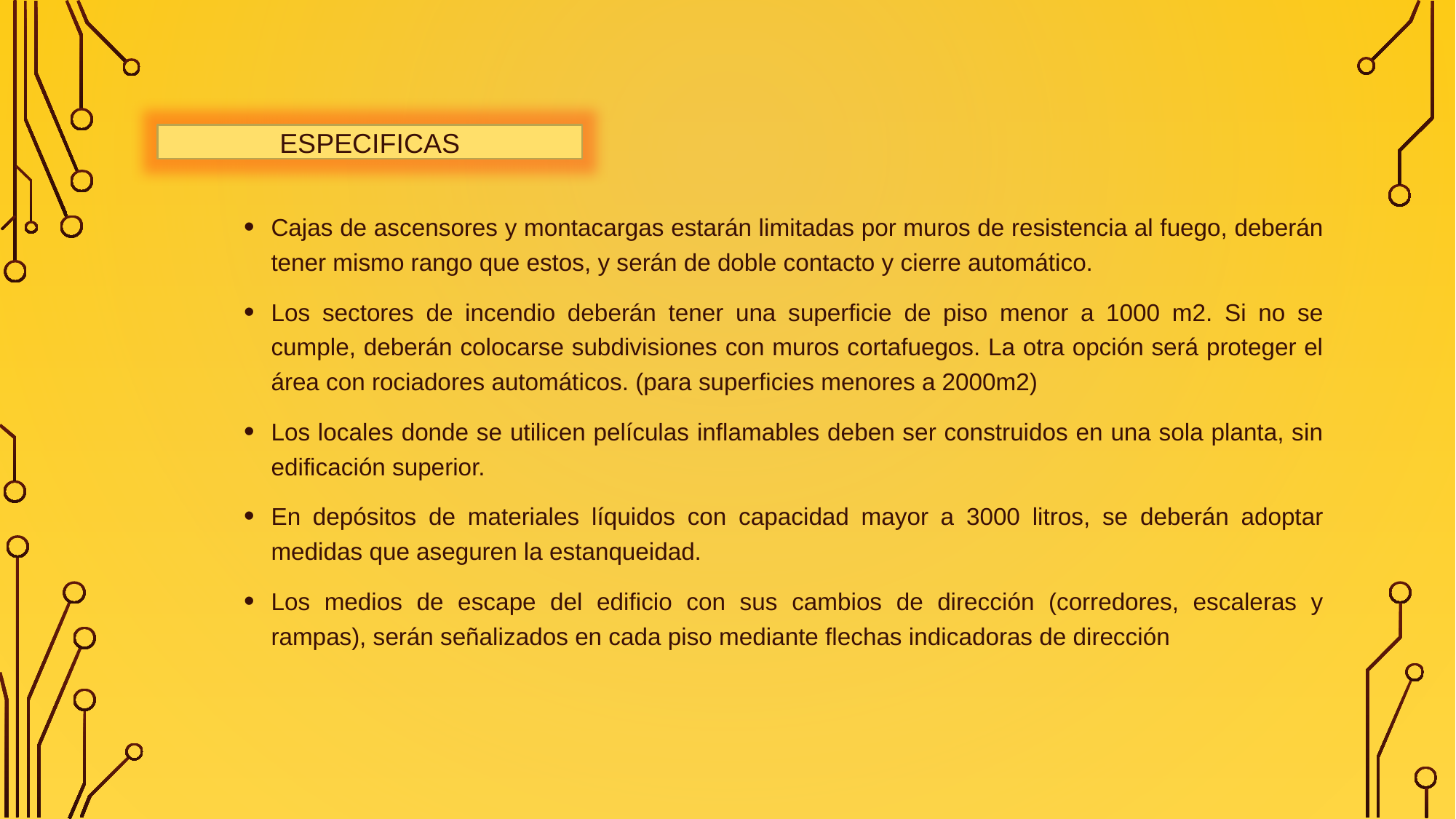

ESPECIFICAS

Cajas de ascensores y montacargas estarán limitadas por muros de resistencia al fuego, deberán tener mismo rango que estos, y serán de doble contacto y cierre automático.
Los sectores de incendio deberán tener una superficie de piso menor a 1000 m2. Si no se cumple, deberán colocarse subdivisiones con muros cortafuegos. La otra opción será proteger el área con rociadores automáticos. (para superficies menores a 2000m2)
Los locales donde se utilicen películas inflamables deben ser construidos en una sola planta, sin edificación superior.
En depósitos de materiales líquidos con capacidad mayor a 3000 litros, se deberán adoptar medidas que aseguren la estanqueidad.
Los medios de escape del edificio con sus cambios de dirección (corredores, escaleras y rampas), serán señalizados en cada piso mediante flechas indicadoras de dirección